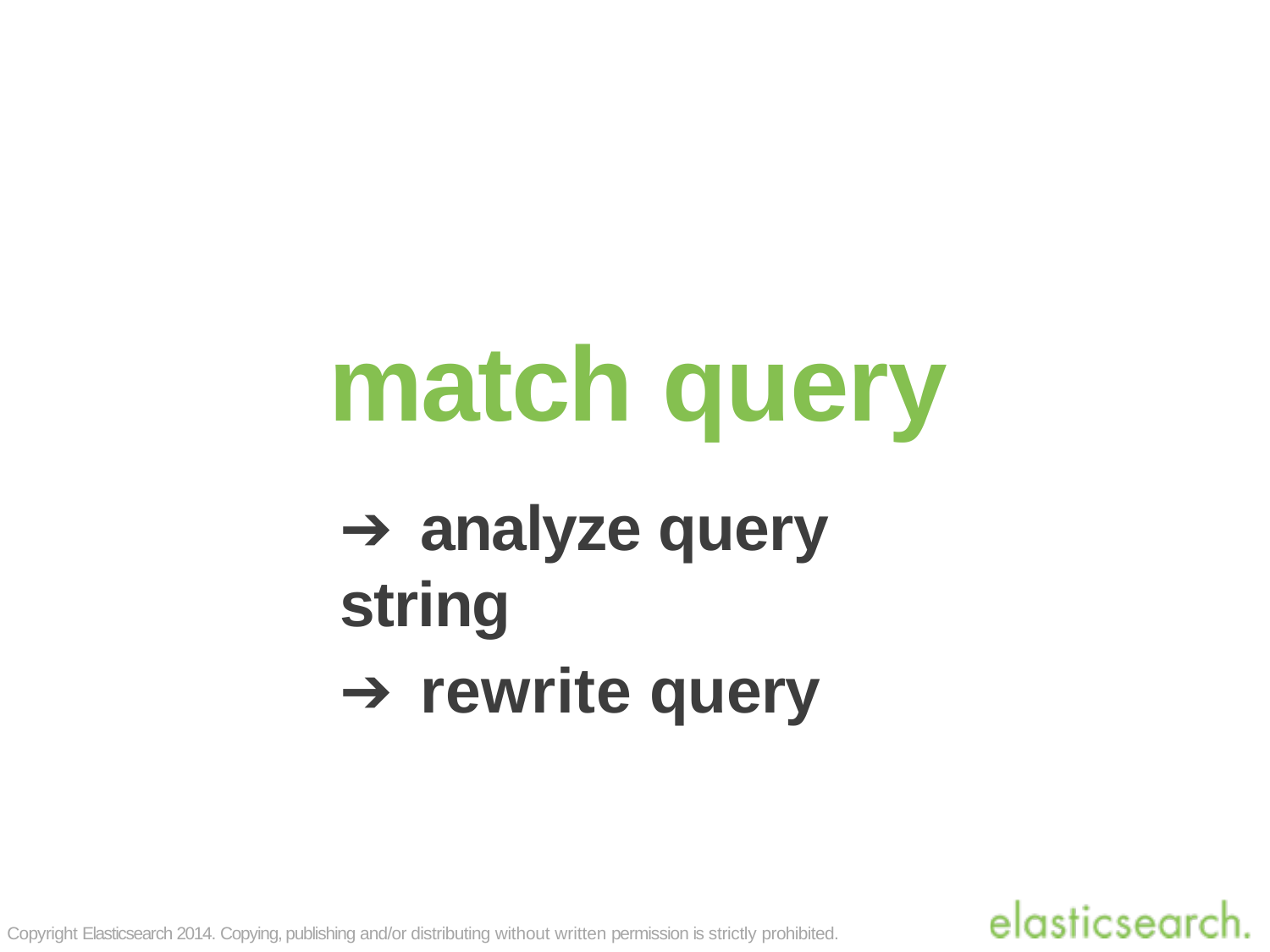

# match query
➔ analyze query string
➔ rewrite query
Copyright Elasticsearch 2014. Copying, publishing and/or distributing without written permission is strictly prohibited.